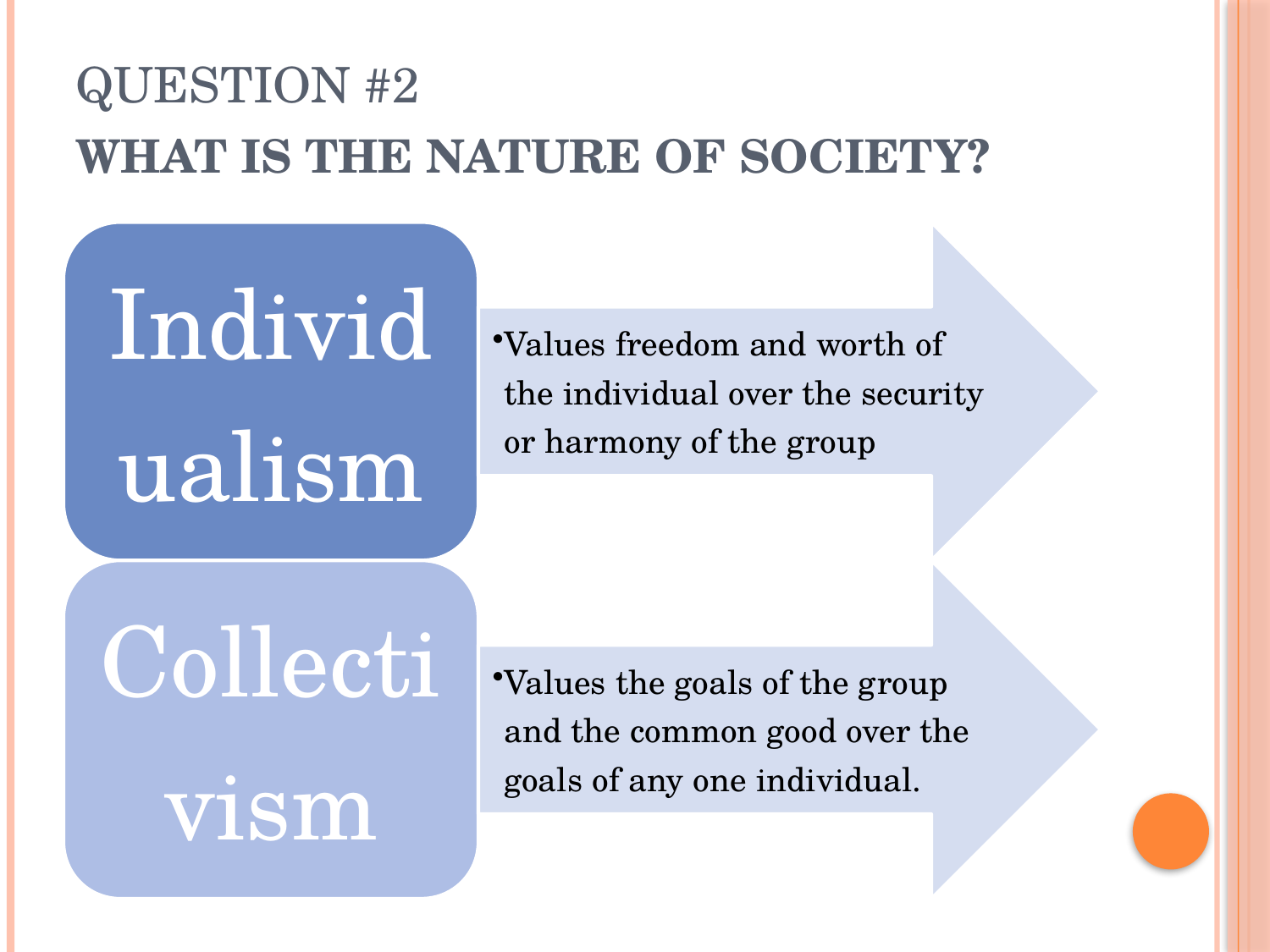

# Question #2 What is the Nature of Society?
Individualism
Values freedom and worth of the individual over the security or harmony of the group
Collectivism
Values the goals of the group and the common good over the goals of any one individual.